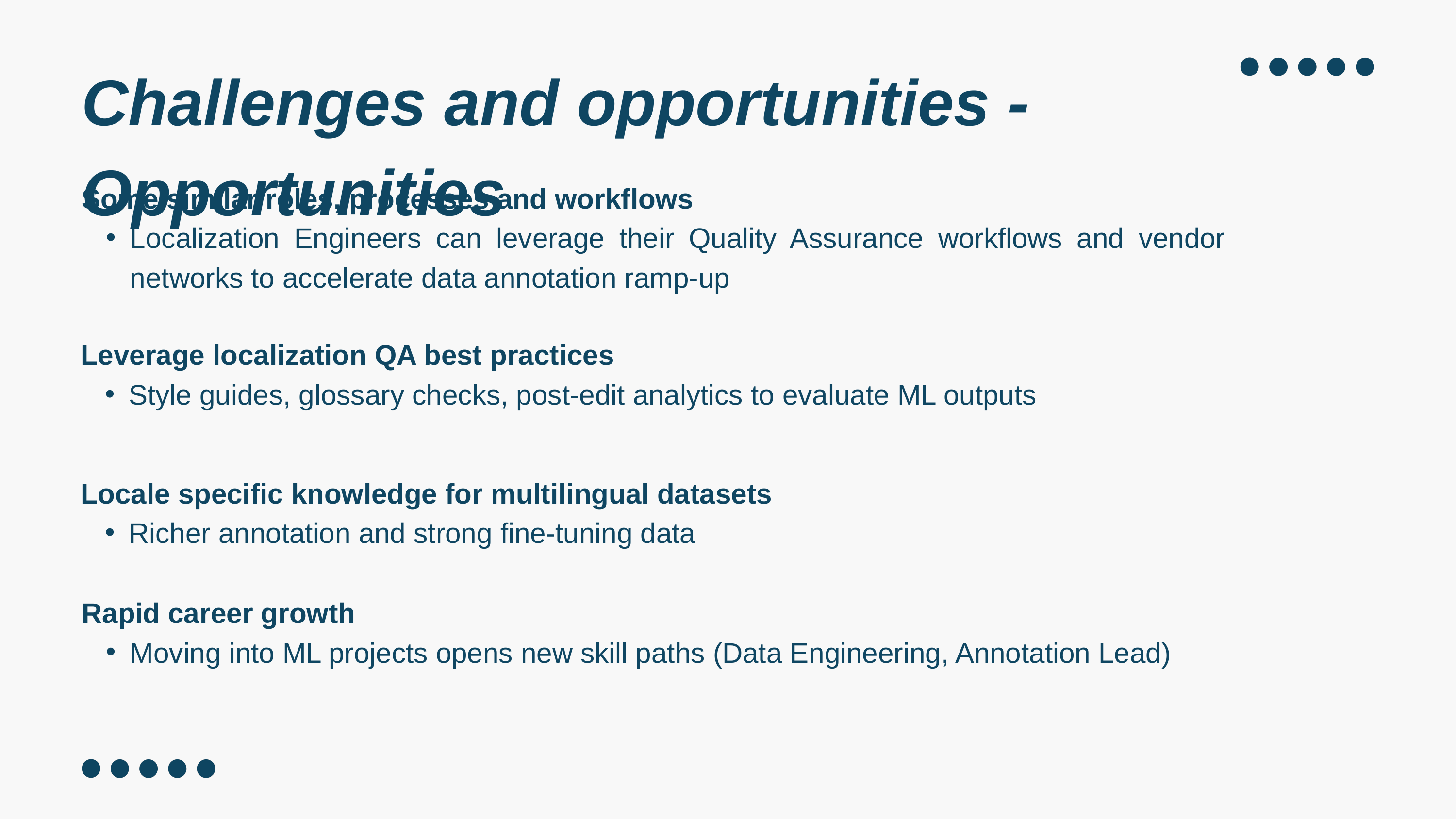

Challenges and opportunities - Opportunities

Some similar roles, processes and workflows
Localization Engineers can leverage their Quality Assurance workflows and vendor networks to accelerate data annotation ramp-up
Leverage localization QA best practices
Style guides, glossary checks, post-edit analytics to evaluate ML outputs
Locale specific knowledge for multilingual datasets
Richer annotation and strong fine-tuning data
Rapid career growth
Moving into ML projects opens new skill paths (Data Engineering, Annotation Lead)